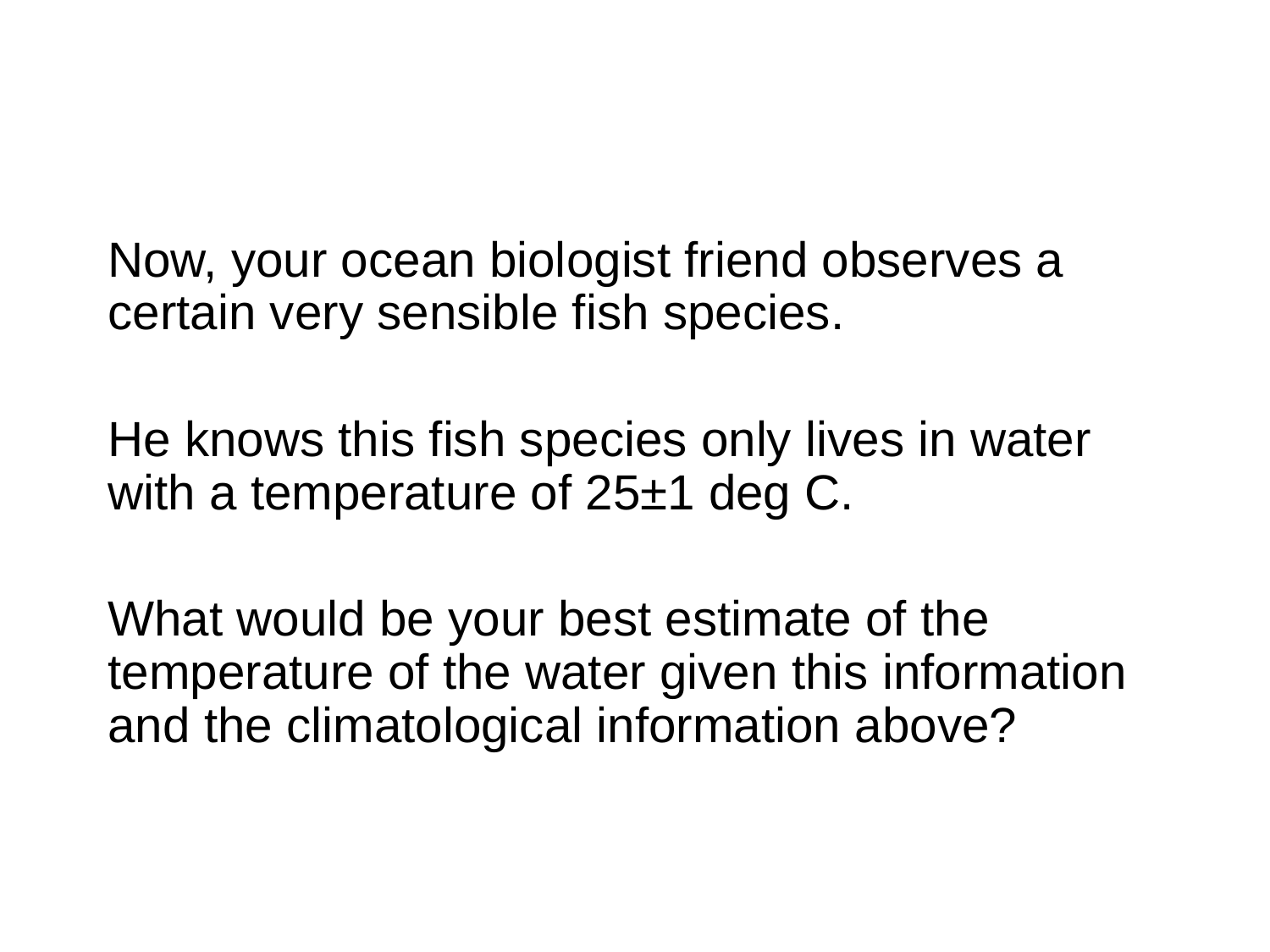

Now, your ocean biologist friend observes a certain very sensible fish species.

He knows this fish species only lives in water with a temperature of 25±1 deg C.

What would be your best estimate of the temperature of the water given this information and the climatological information above?